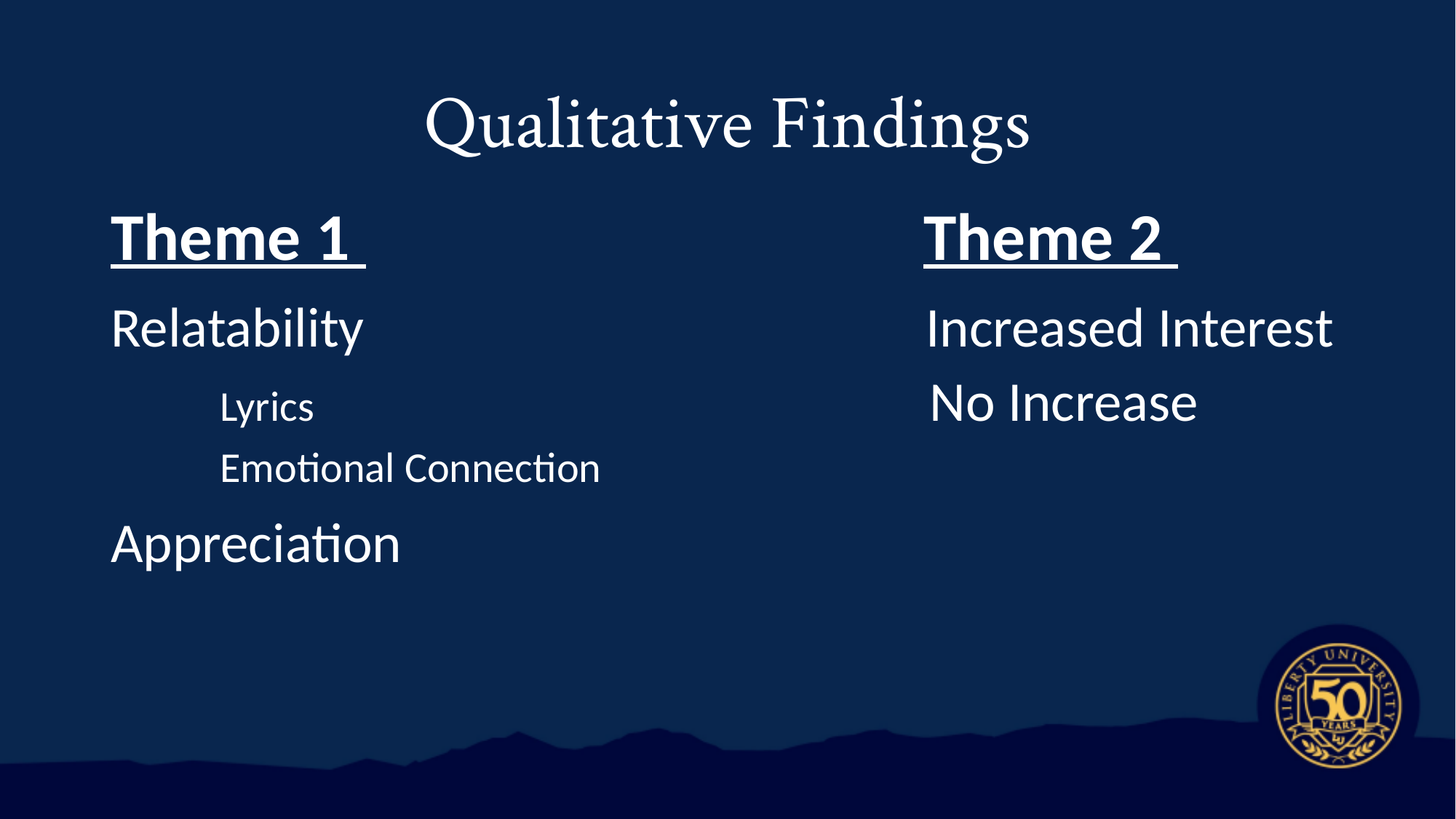

# Qualitative Findings
Theme 1 					   Theme 2
Relatability					    Increased Interest
Lyrics						     No Increase
Emotional Connection
Appreciation